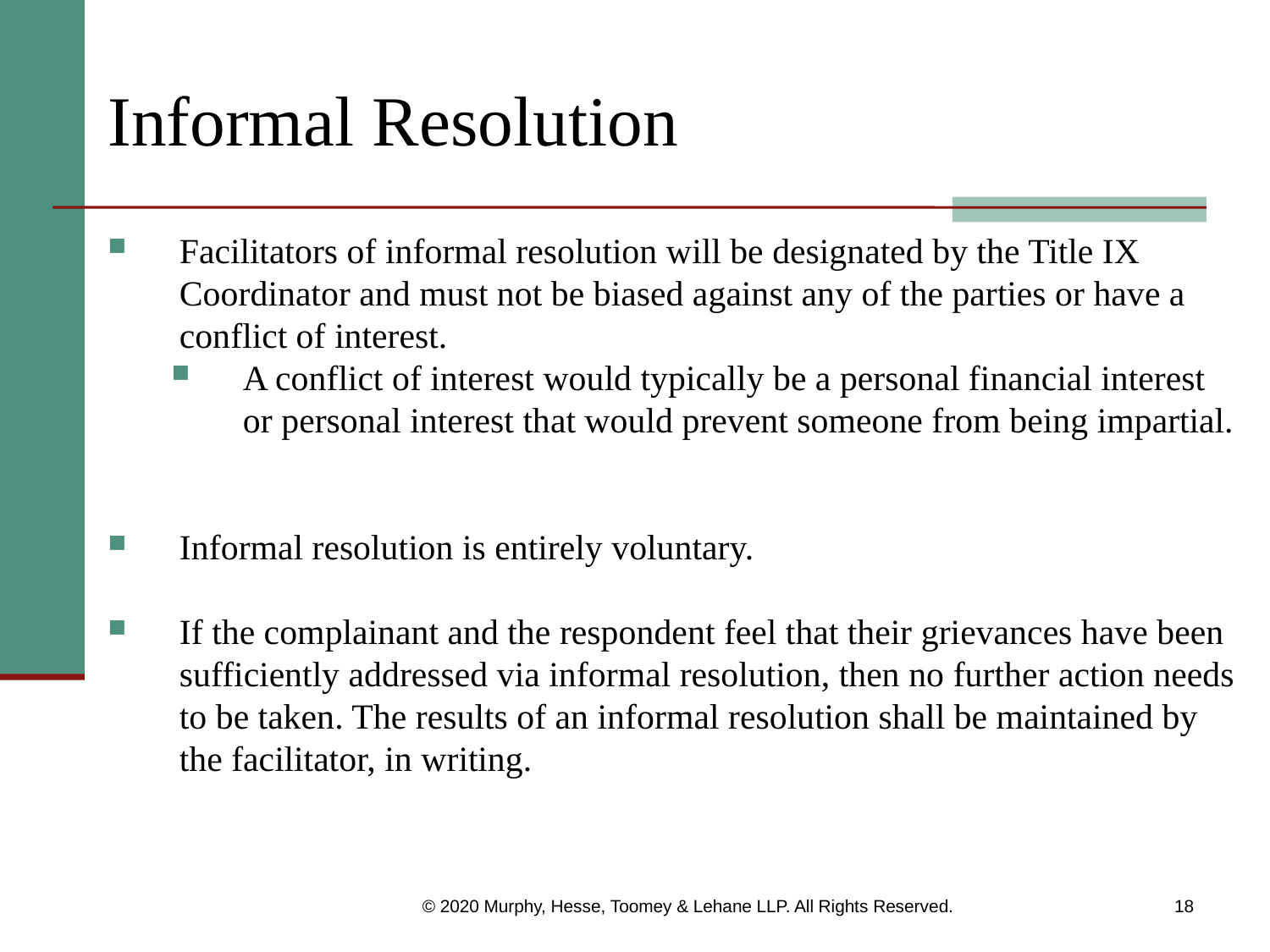

# Informal Resolution
Facilitators of informal resolution will be designated by the Title IX Coordinator and must not be biased against any of the parties or have a conflict of interest.
A conflict of interest would typically be a personal financial interest or personal interest that would prevent someone from being impartial.

Informal resolution is entirely voluntary.

If the complainant and the respondent feel that their grievances have been sufficiently addressed via informal resolution, then no further action needs to be taken. The results of an informal resolution shall be maintained by the facilitator, in writing.

© 2020 Murphy, Hesse, Toomey & Lehane LLP. All Rights Reserved.
18